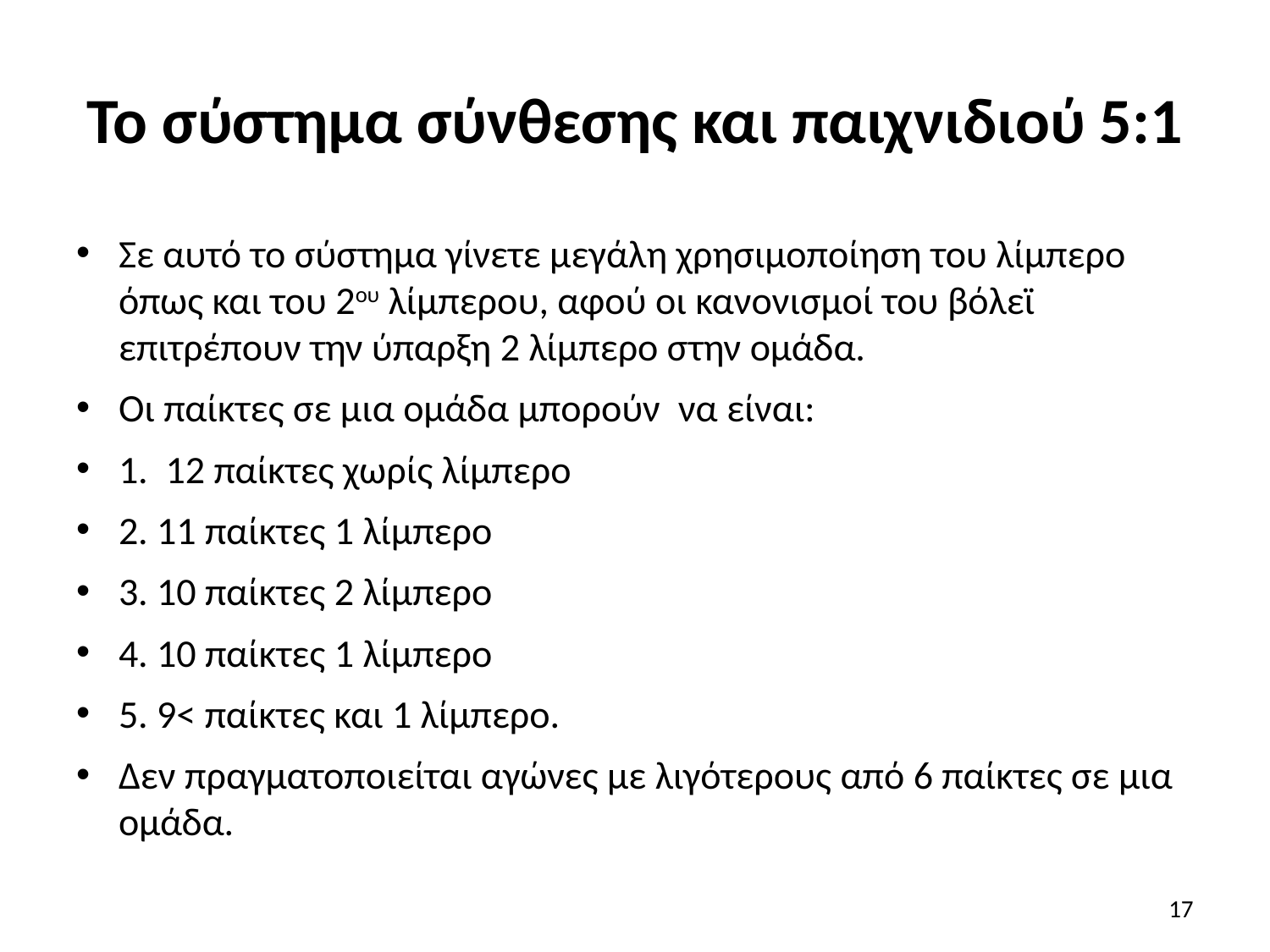

# Το σύστημα σύνθεσης και παιχνιδιού 5:1
Σε αυτό το σύστημα γίνετε μεγάλη χρησιμοποίηση του λίμπερο όπως και του 2ου λίμπερου, αφού οι κανονισμοί του βόλεϊ επιτρέπουν την ύπαρξη 2 λίμπερο στην ομάδα.
Οι παίκτες σε μια ομάδα μπορούν  να είναι:
1.  12 παίκτες χωρίς λίμπερο
2. 11 παίκτες 1 λίμπερο
3. 10 παίκτες 2 λίμπερο
4. 10 παίκτες 1 λίμπερο
5. 9< παίκτες και 1 λίμπερο.
Δεν πραγματοποιείται αγώνες με λιγότερους από 6 παίκτες σε μια ομάδα.

17